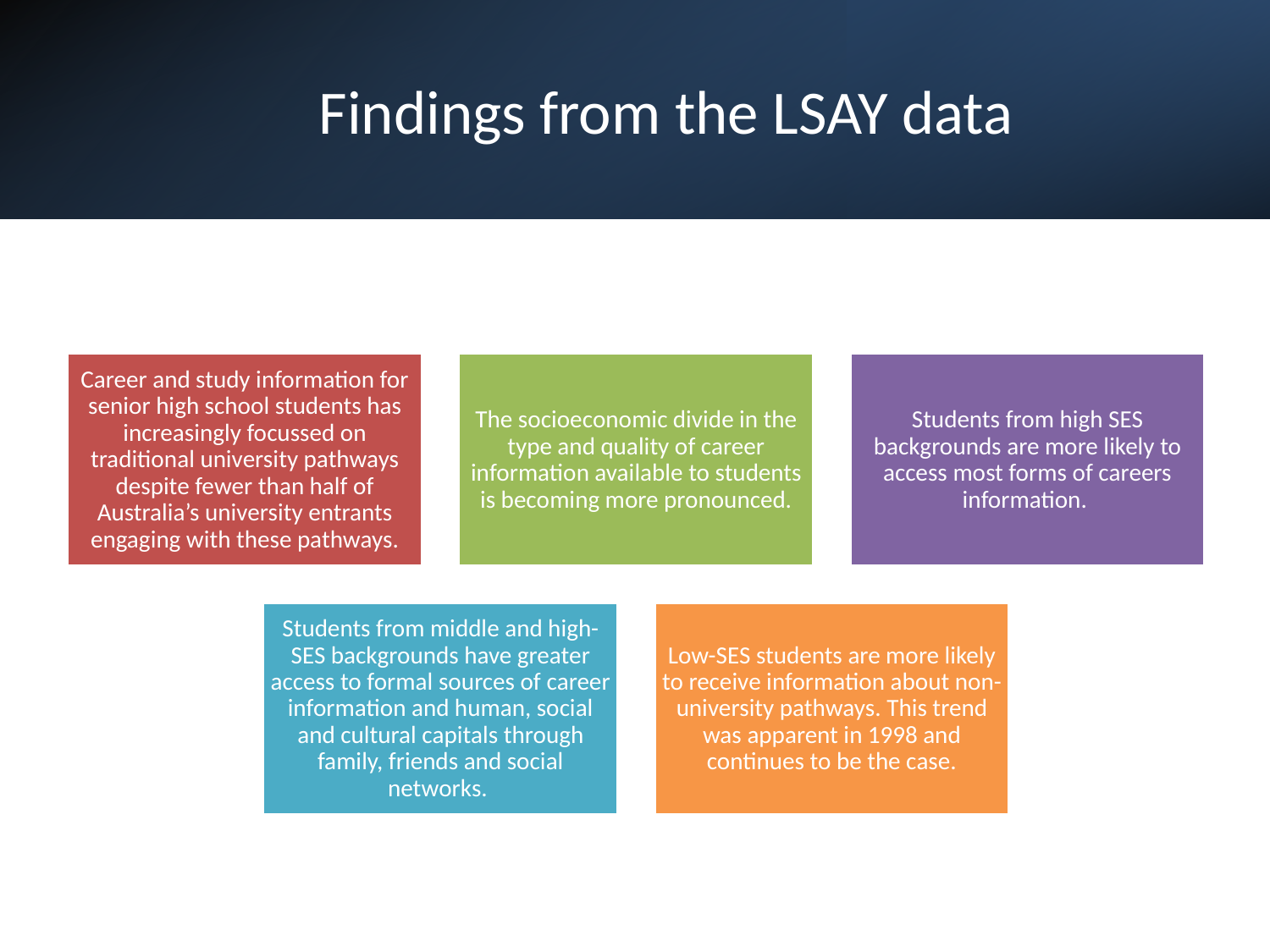

# Findings from the LSAY data
Career and study information for senior high school students has increasingly focussed on traditional university pathways despite fewer than half of Australia’s university entrants engaging with these pathways.
The socioeconomic divide in the type and quality of career information available to students is becoming more pronounced.
Students from high SES backgrounds are more likely to access most forms of careers information.
Students from middle and high-SES backgrounds have greater access to formal sources of career information and human, social and cultural capitals through family, friends and social networks.
Low-SES students are more likely to receive information about non-university pathways. This trend was apparent in 1998 and continues to be the case.